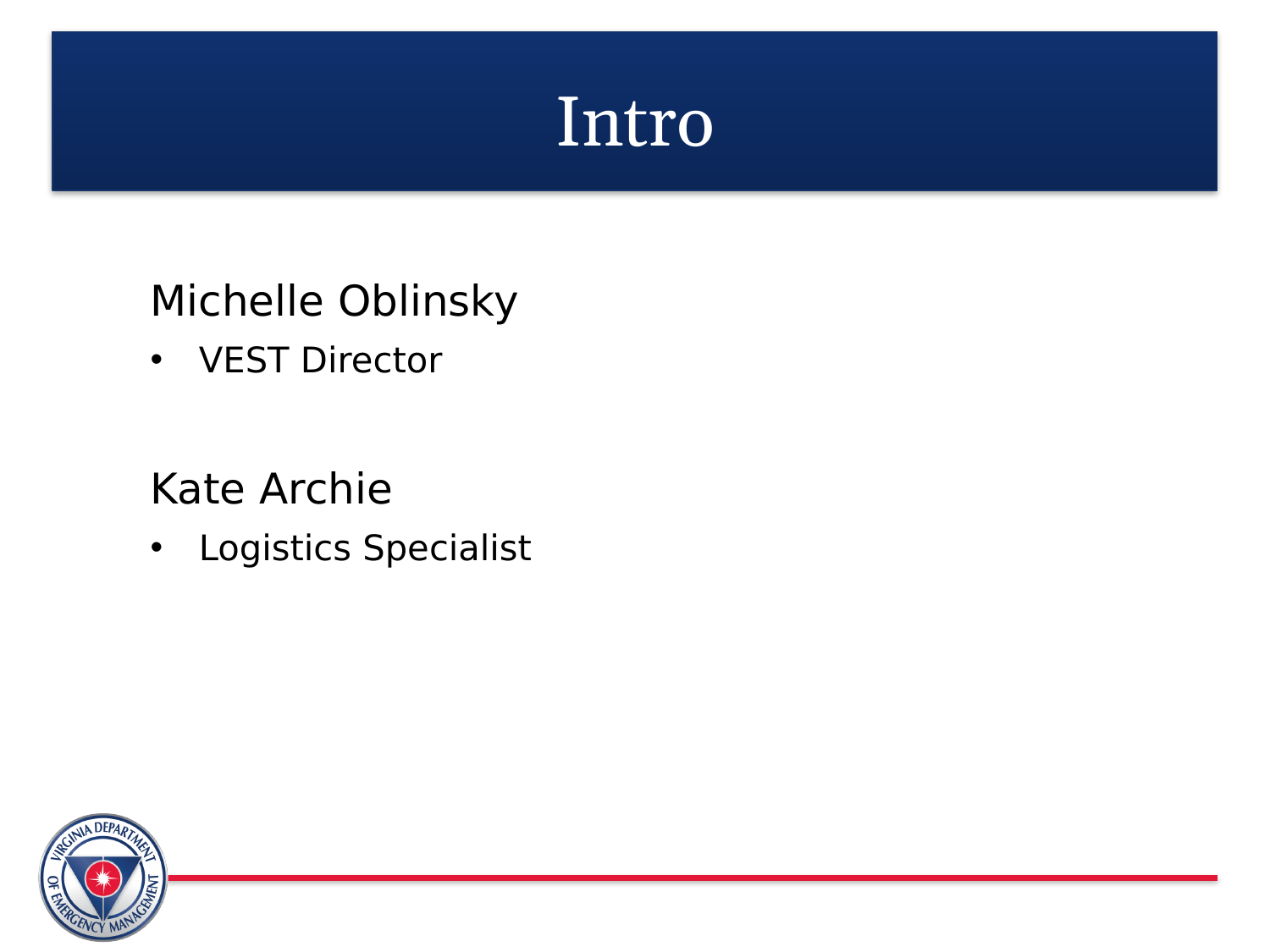

# Intro

Michelle Oblinsky
VEST Director

Kate Archie
Logistics Specialist